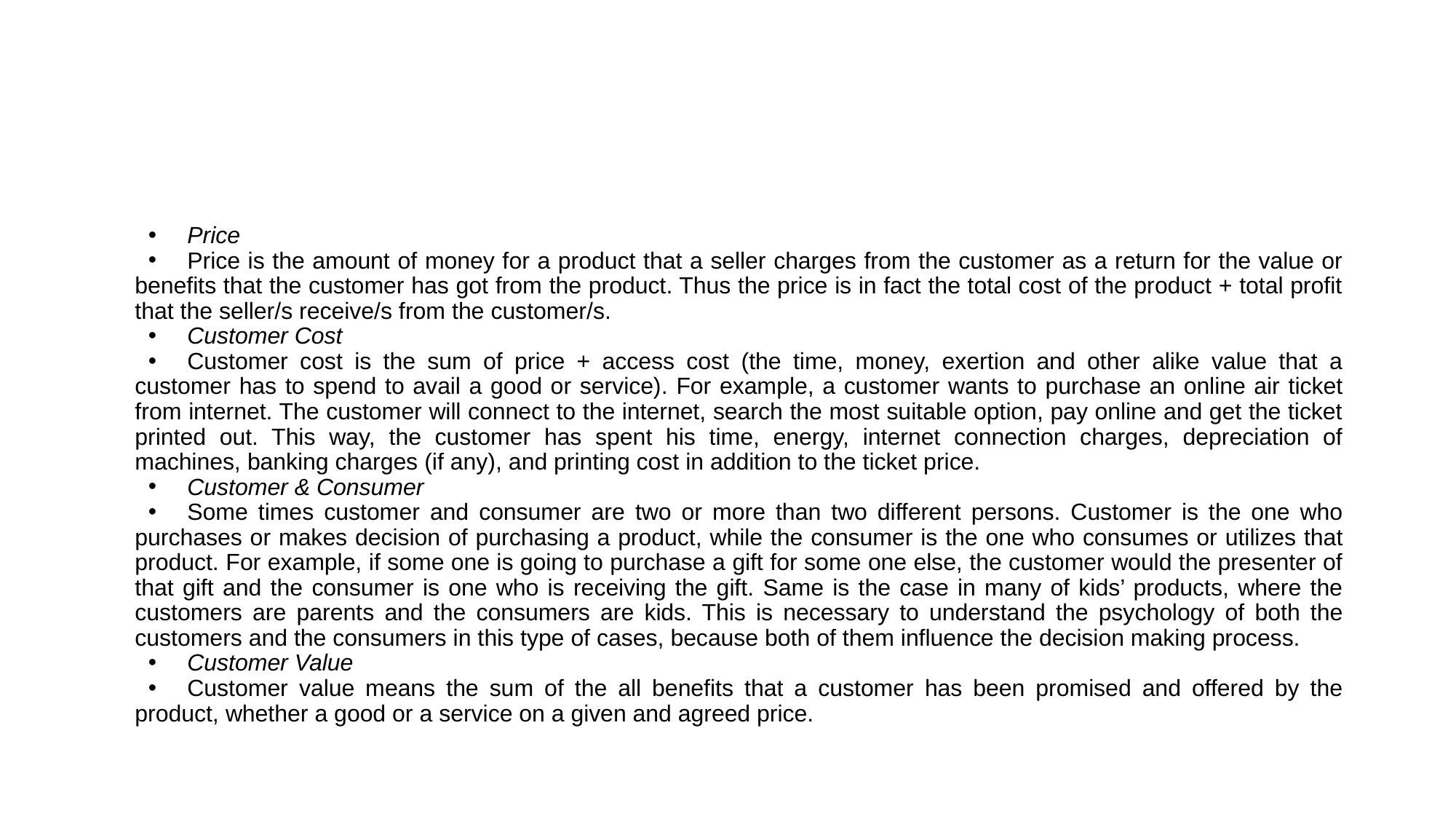

Price
Price is the amount of money for a product that a seller charges from the customer as a return for the value or benefits that the customer has got from the product. Thus the price is in fact the total cost of the product + total profit that the seller/s receive/s from the customer/s.
Customer Cost
Customer cost is the sum of price + access cost (the time, money, exertion and other alike value that a customer has to spend to avail a good or service). For example, a customer wants to purchase an online air ticket from internet. The customer will connect to the internet, search the most suitable option, pay online and get the ticket printed out. This way, the customer has spent his time, energy, internet connection charges, depreciation of machines, banking charges (if any), and printing cost in addition to the ticket price.
Customer & Consumer
Some times customer and consumer are two or more than two different persons. Customer is the one who purchases or makes decision of purchasing a product, while the consumer is the one who consumes or utilizes that product. For example, if some one is going to purchase a gift for some one else, the customer would the presenter of that gift and the consumer is one who is receiving the gift. Same is the case in many of kids’ products, where the customers are parents and the consumers are kids. This is necessary to understand the psychology of both the customers and the consumers in this type of cases, because both of them influence the decision making process.
Customer Value
Customer value means the sum of the all benefits that a customer has been promised and offered by the product, whether a good or a service on a given and agreed price.